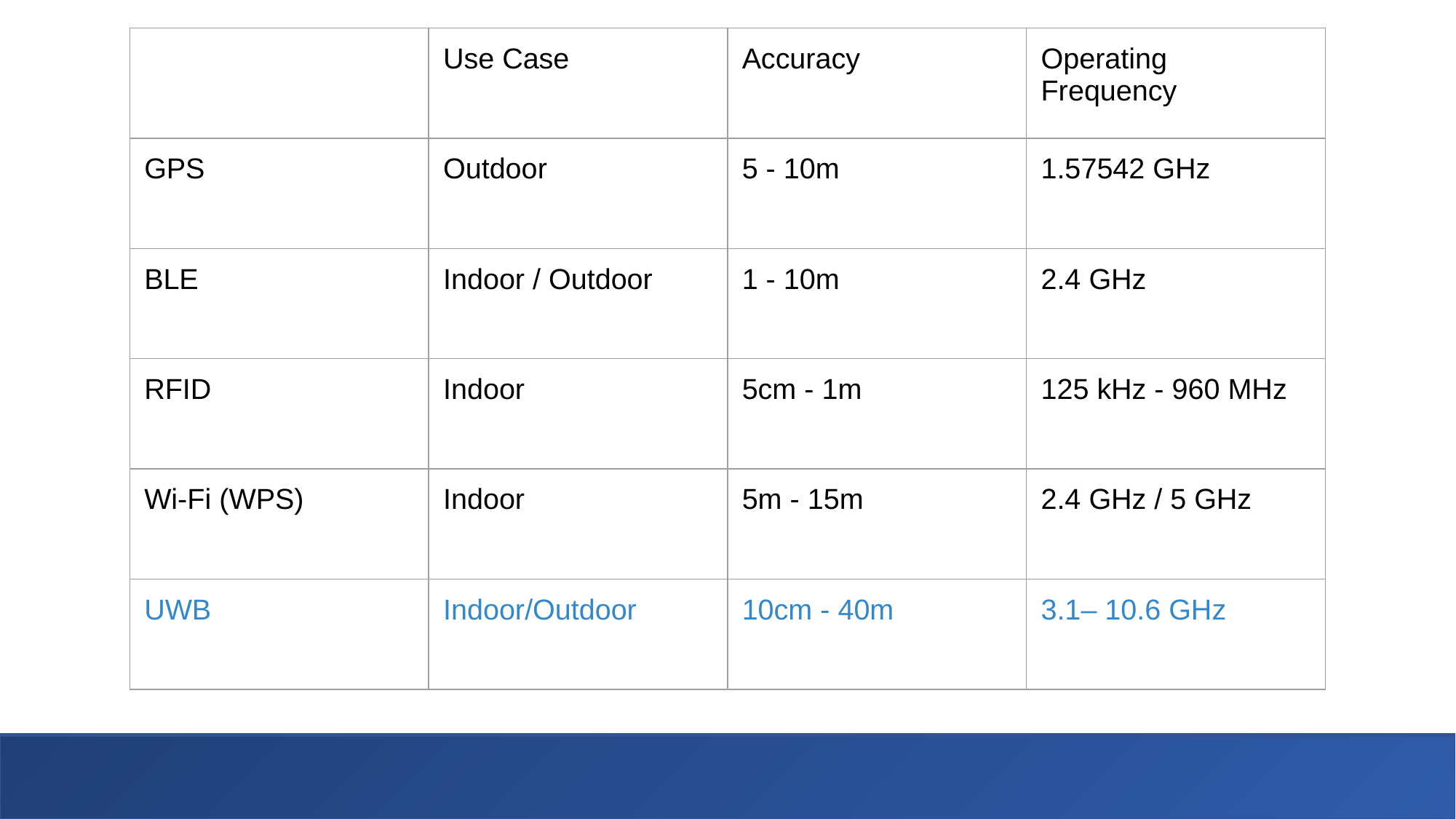

|  | Use Case | Accuracy | Operating Frequency |
| --- | --- | --- | --- |
| GPS | Outdoor | 5 - 10m | 1.57542 GHz |
| BLE | Indoor / Outdoor | 1 - 10m | 2.4 GHz |
| RFID | Indoor | 5cm - 1m | 125 kHz - 960 MHz |
| Wi-Fi (WPS) | Indoor | 5m - 15m | 2.4 GHz / 5 GHz |
| UWB | Indoor/Outdoor | 10cm - 40m | 3.1– 10.6 GHz |